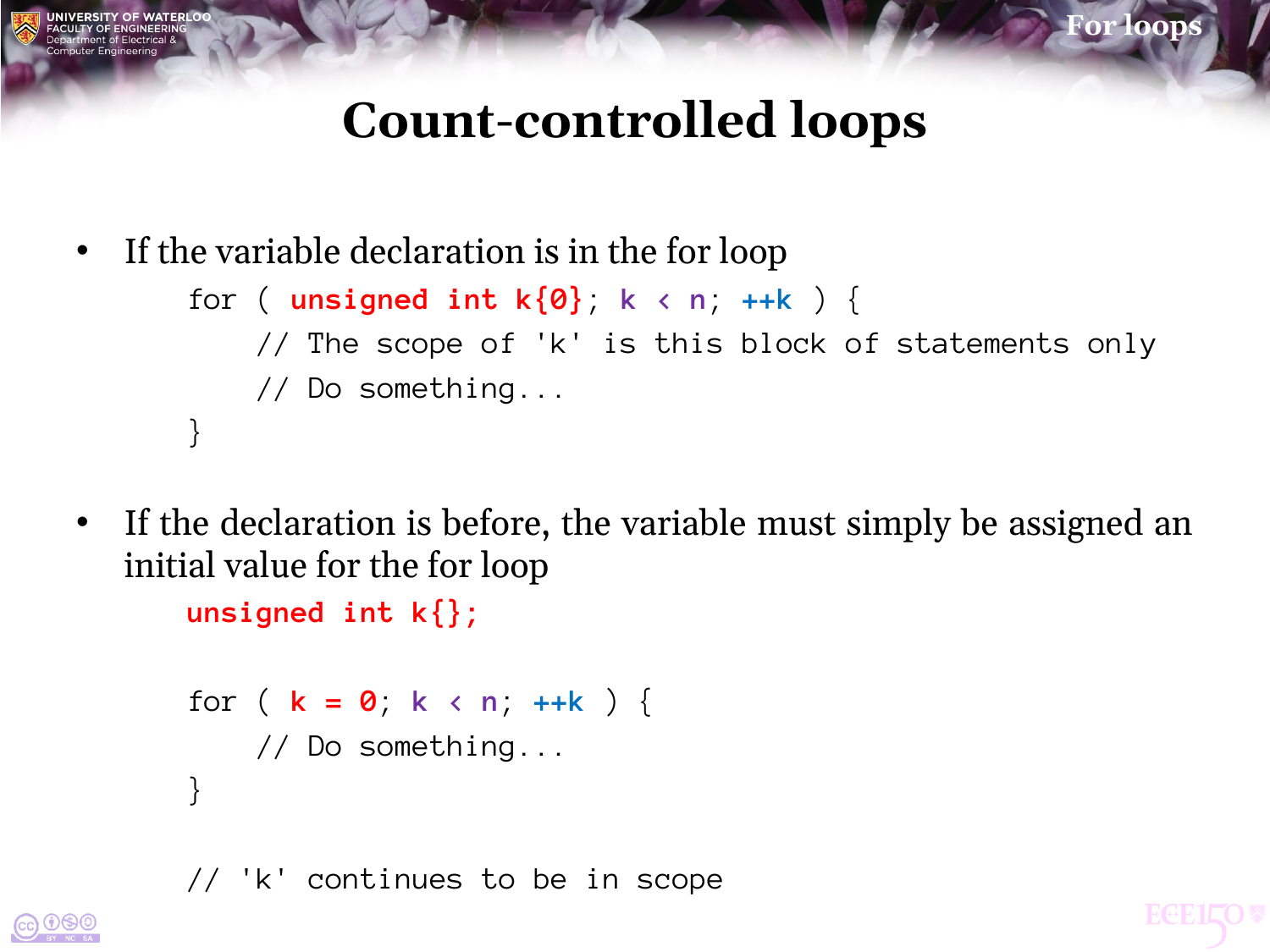

# Count-controlled loops
If the variable declaration is in the for loop
for ( unsigned int k{0}; k < n; ++k ) {
    // The scope of 'k' is this block of statements only
    // Do something...
}

If the declaration is before, the variable must simply be assigned an initial value for the for loop
unsigned int k{};

for ( k = 0; k < n; ++k ) {
    // Do something...
}

// 'k' continues to be in scope